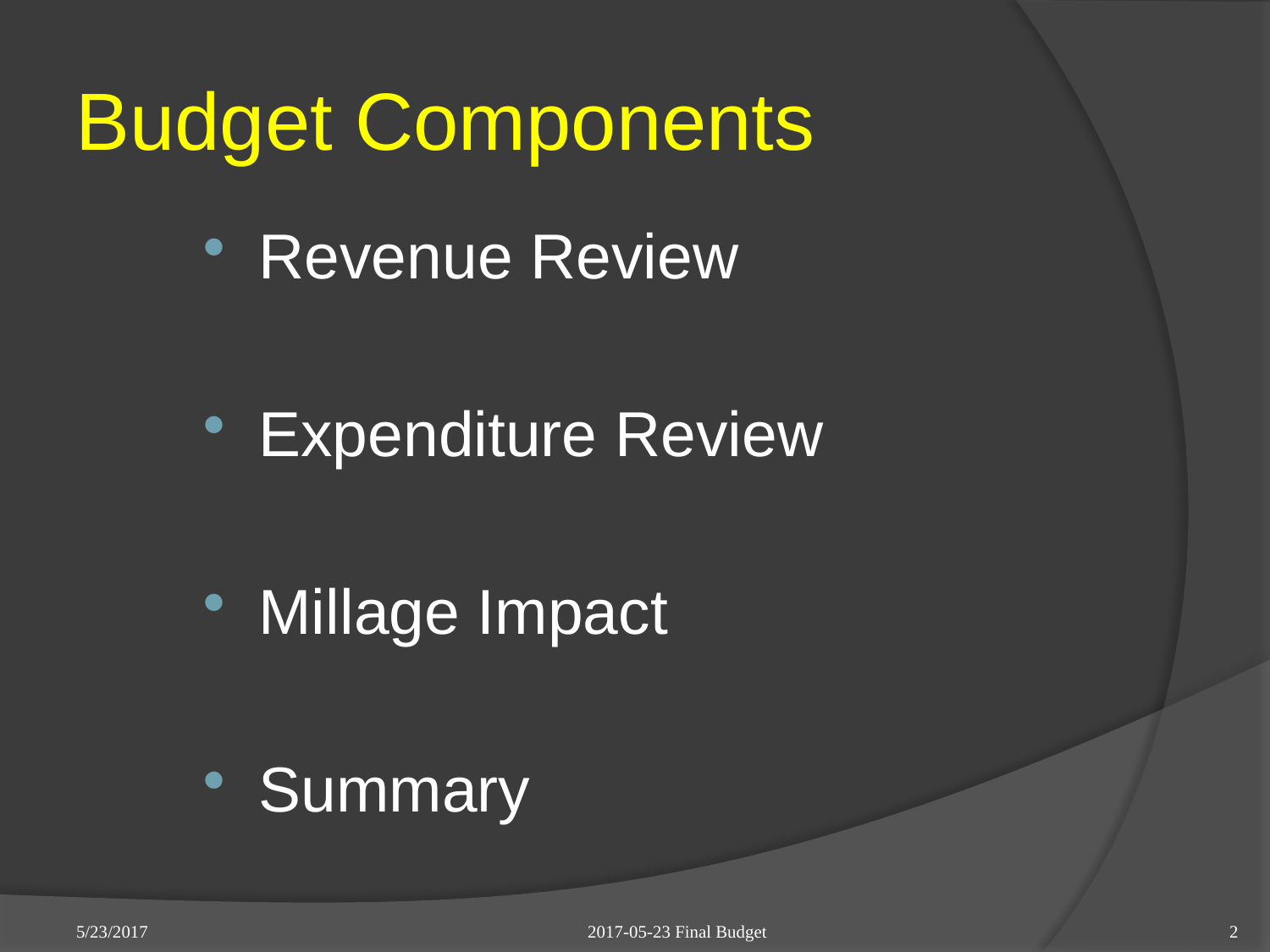

# Budget Components

Revenue Review

Expenditure Review

Millage Impact

Summary
2017-05-23 Final Budget
5/23/2017
2